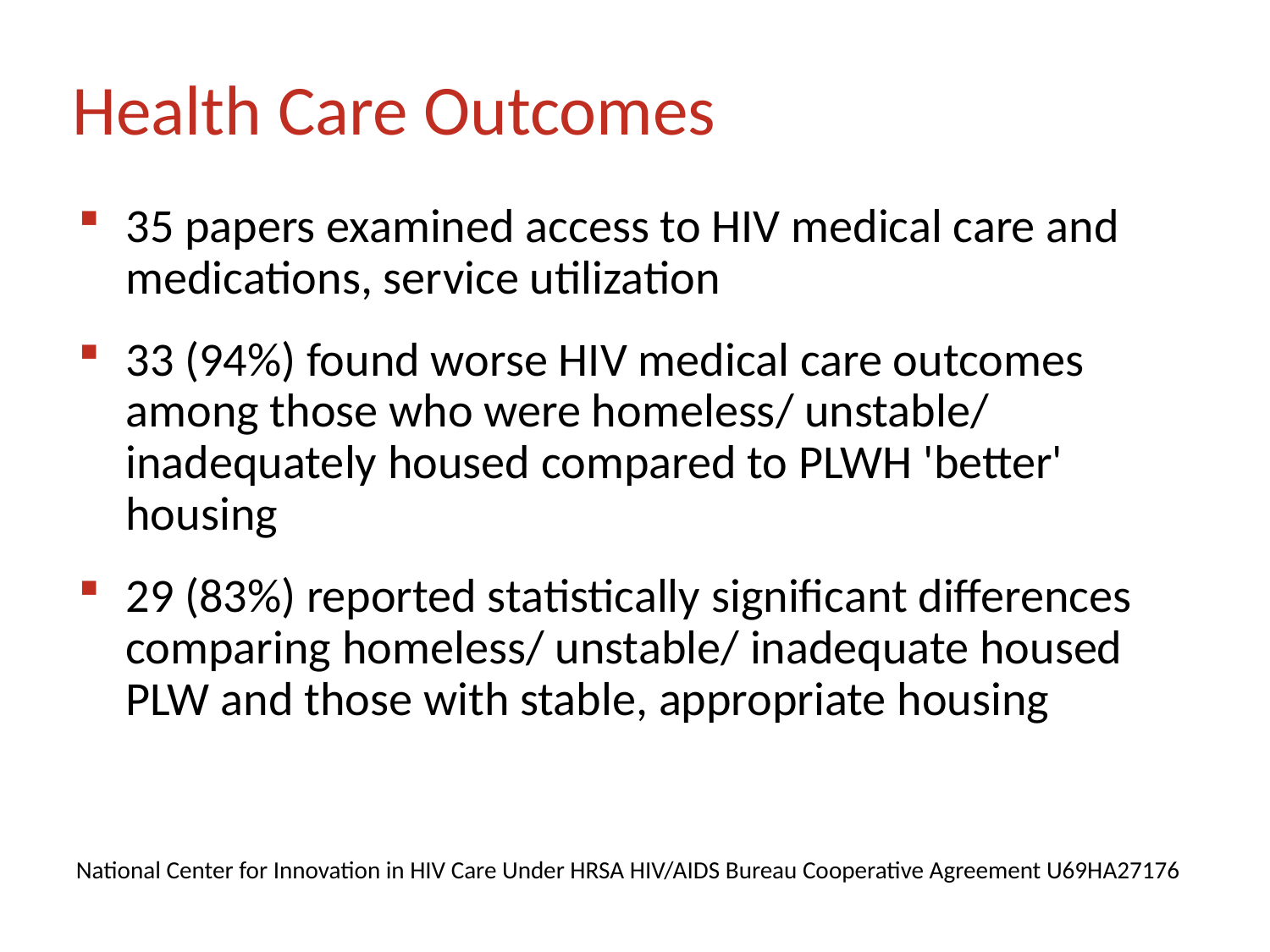

# Health Care Outcomes
35 papers examined access to HIV medical care and medications, service utilization
33 (94%) found worse HIV medical care outcomes among those who were homeless/ unstable/ inadequately housed compared to PLWH 'better' housing
29 (83%) reported statistically significant differences comparing homeless/ unstable/ inadequate housed PLW and those with stable, appropriate housing